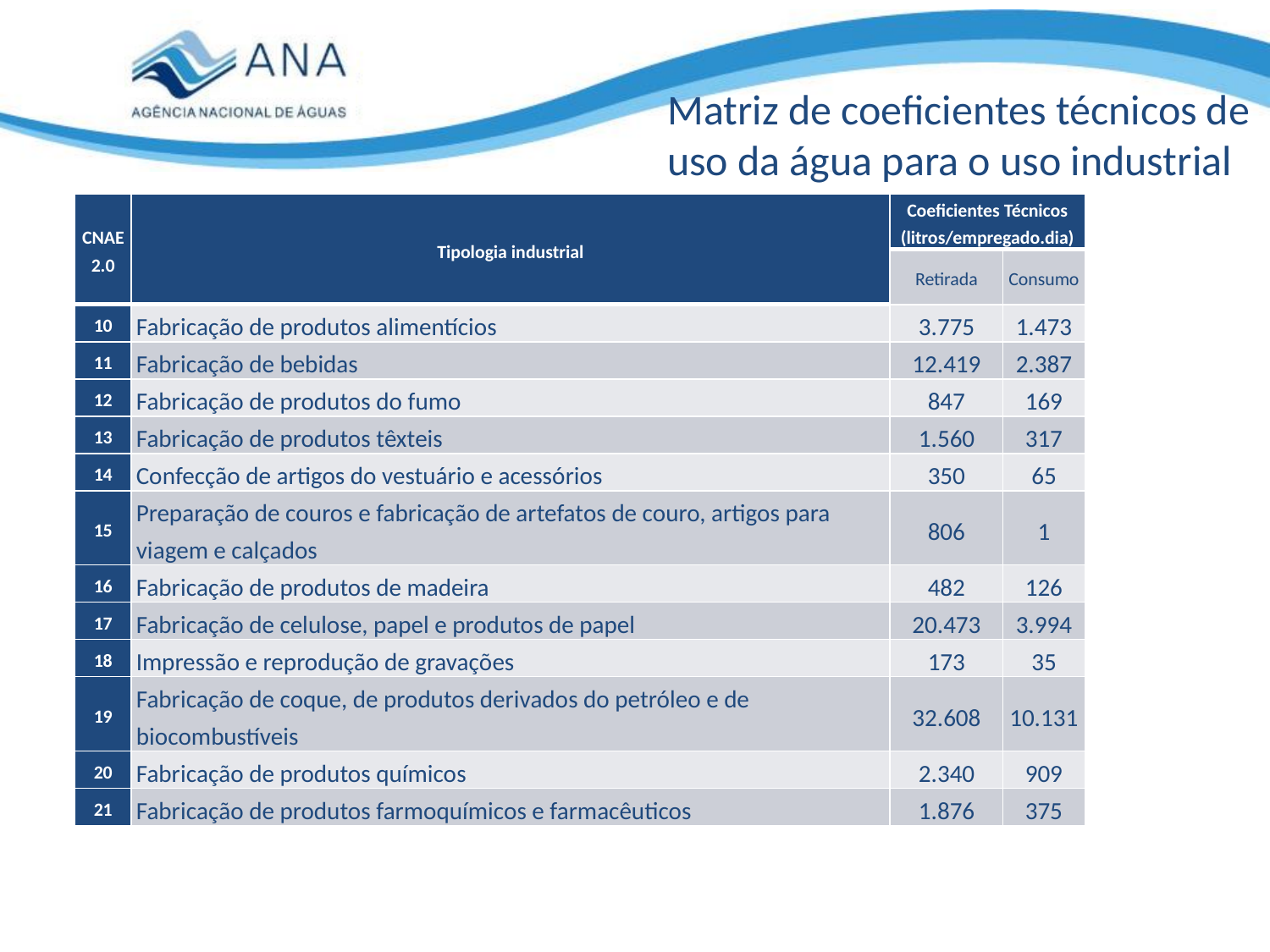

Matriz de coeficientes técnicos de uso da água para o uso industrial
| CNAE 2.0 | Tipologia industrial | Coeficientes Técnicos (litros/empregado.dia) |  |
| --- | --- | --- | --- |
|  |  | Retirada | Consumo |
| 10 | Fabricação de produtos alimentícios | 3.775 | 1.473 |
| 11 | Fabricação de bebidas | 12.419 | 2.387 |
| 12 | Fabricação de produtos do fumo | 847 | 169 |
| 13 | Fabricação de produtos têxteis | 1.560 | 317 |
| 14 | Confecção de artigos do vestuário e acessórios | 350 | 65 |
| 15 | Preparação de couros e fabricação de artefatos de couro, artigos para viagem e calçados | 806 | 1 |
| 16 | Fabricação de produtos de madeira | 482 | 126 |
| 17 | Fabricação de celulose, papel e produtos de papel | 20.473 | 3.994 |
| 18 | Impressão e reprodução de gravações | 173 | 35 |
| 19 | Fabricação de coque, de produtos derivados do petróleo e de biocombustíveis | 32.608 | 10.131 |
| 20 | Fabricação de produtos químicos | 2.340 | 909 |
| 21 | Fabricação de produtos farmoquímicos e farmacêuticos | 1.876 | 375 |